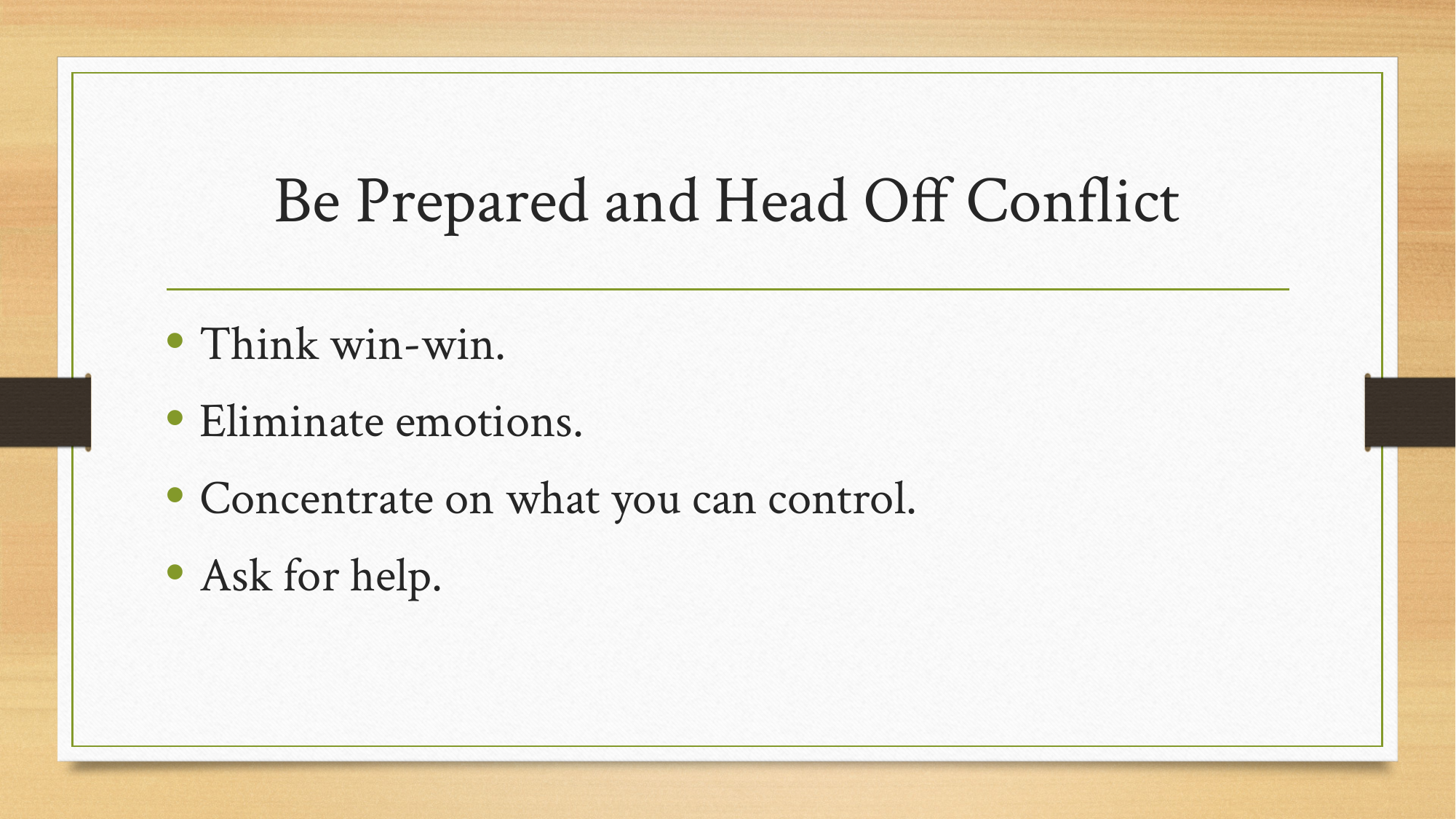

# Be Prepared and Head Off Conflict
Think win-win.
Eliminate emotions.
Concentrate on what you can control.
Ask for help.